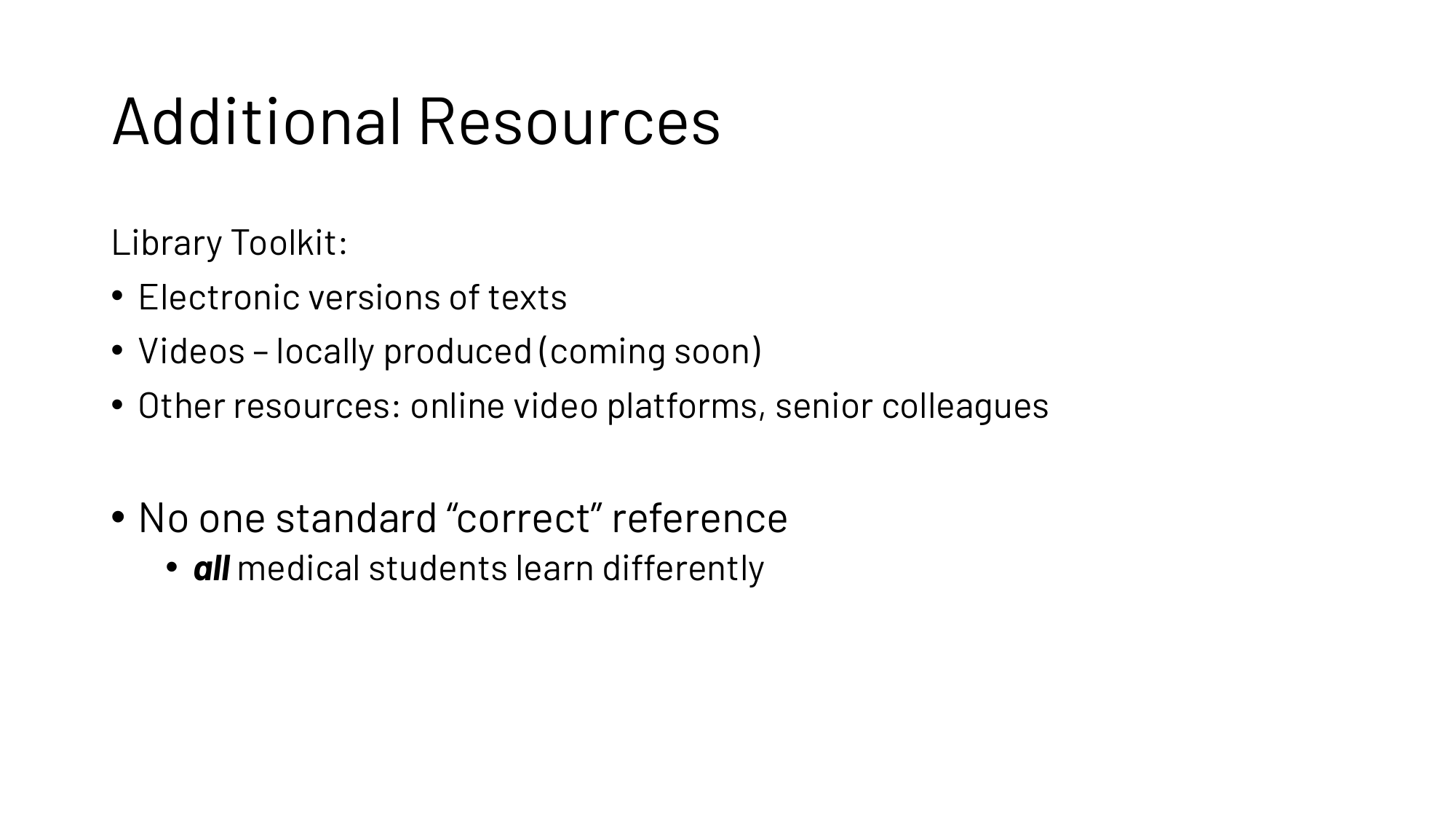

# Additional Resources
Library Toolkit:
Electronic versions of texts
Videos – locally produced (coming soon)
Other resources: online video platforms, senior colleagues

No one standard “correct” reference
all medical students learn differently